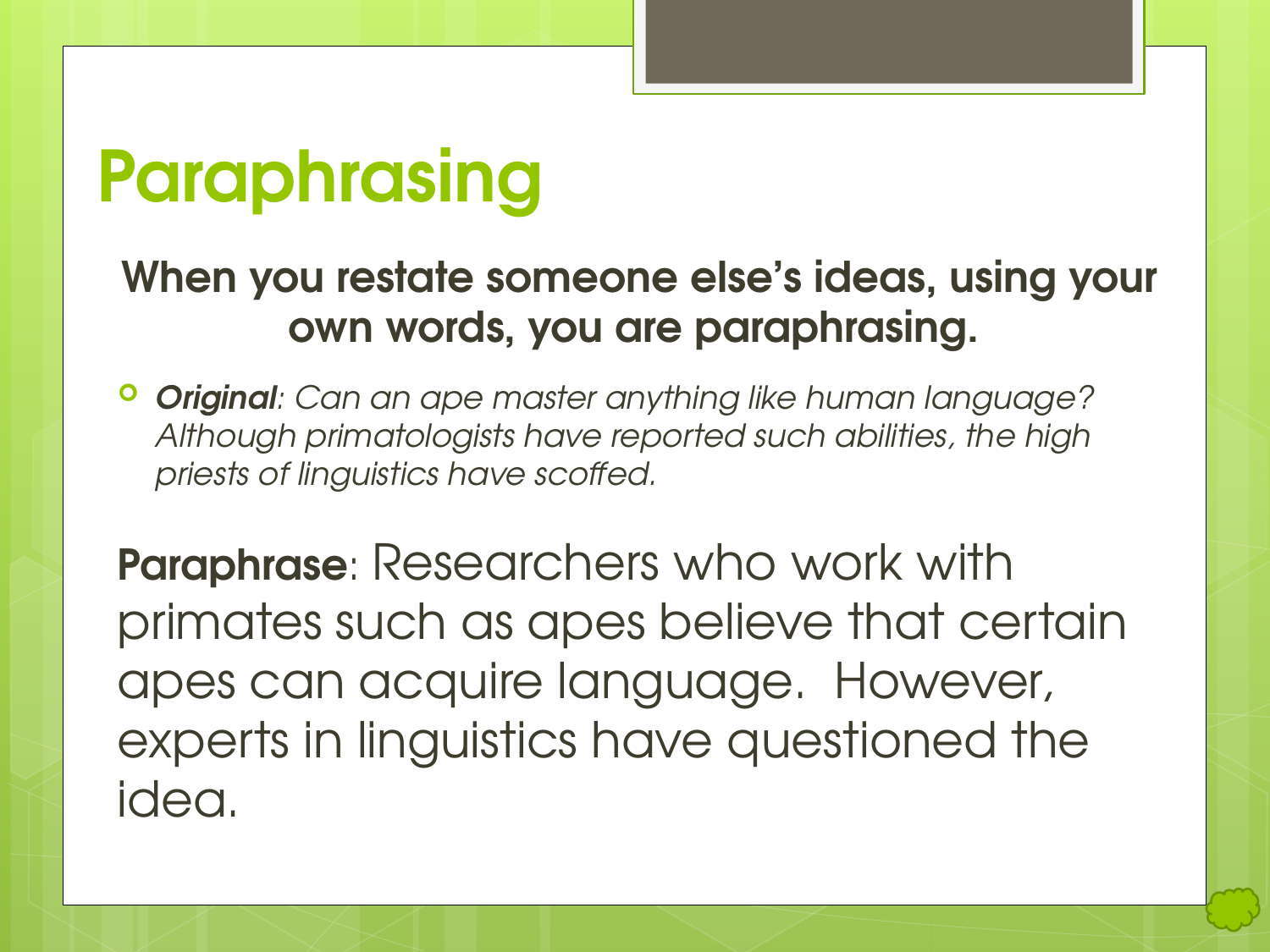

# Paraphrasing
When you restate someone else’s ideas, using your own words, you are paraphrasing.

Original: Can an ape master anything like human language?  Although primatologists have reported such abilities, the high priests of linguistics have scoffed.

Paraphrase: Researchers who work with primates such as apes believe that certain apes can acquire language.  However, experts in linguistics have questioned the idea.